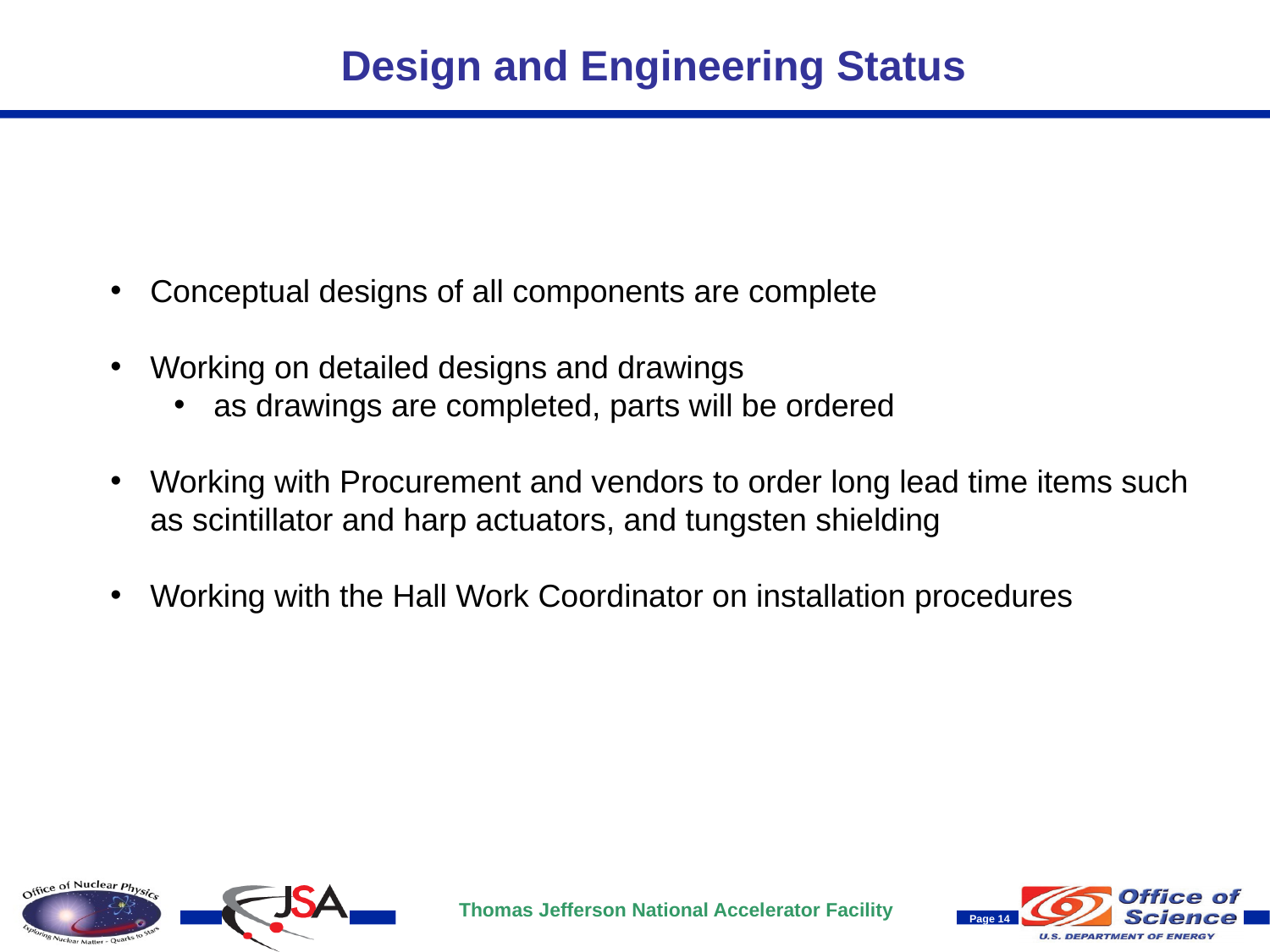

# Design and Engineering Status
Conceptual designs of all components are complete

Working on detailed designs and drawings
as drawings are completed, parts will be ordered

Working with Procurement and vendors to order long lead time items such as scintillator and harp actuators, and tungsten shielding

Working with the Hall Work Coordinator on installation procedures